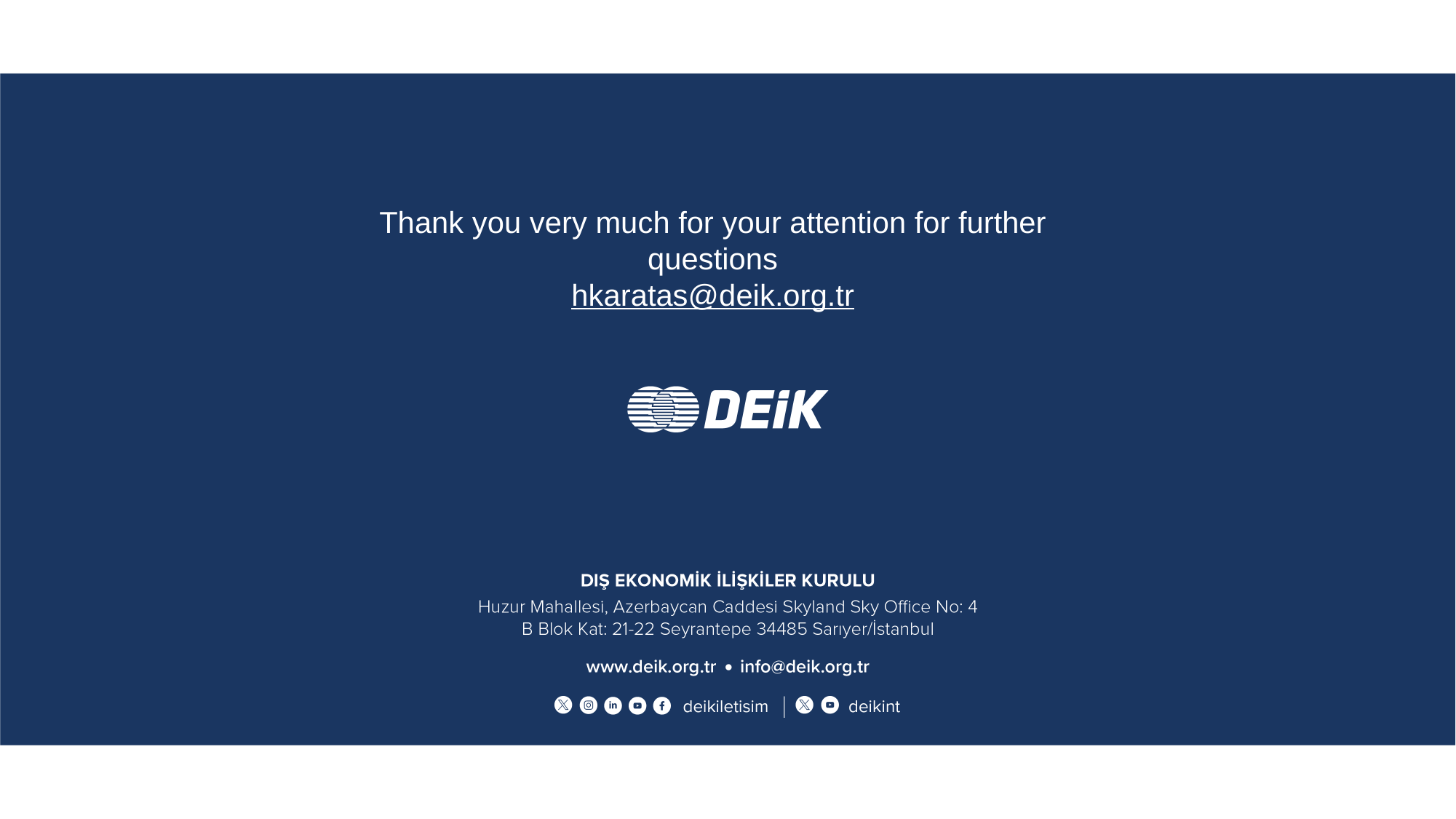

Thank you very much for your attention for further questions
hkaratas@deik.org.tr